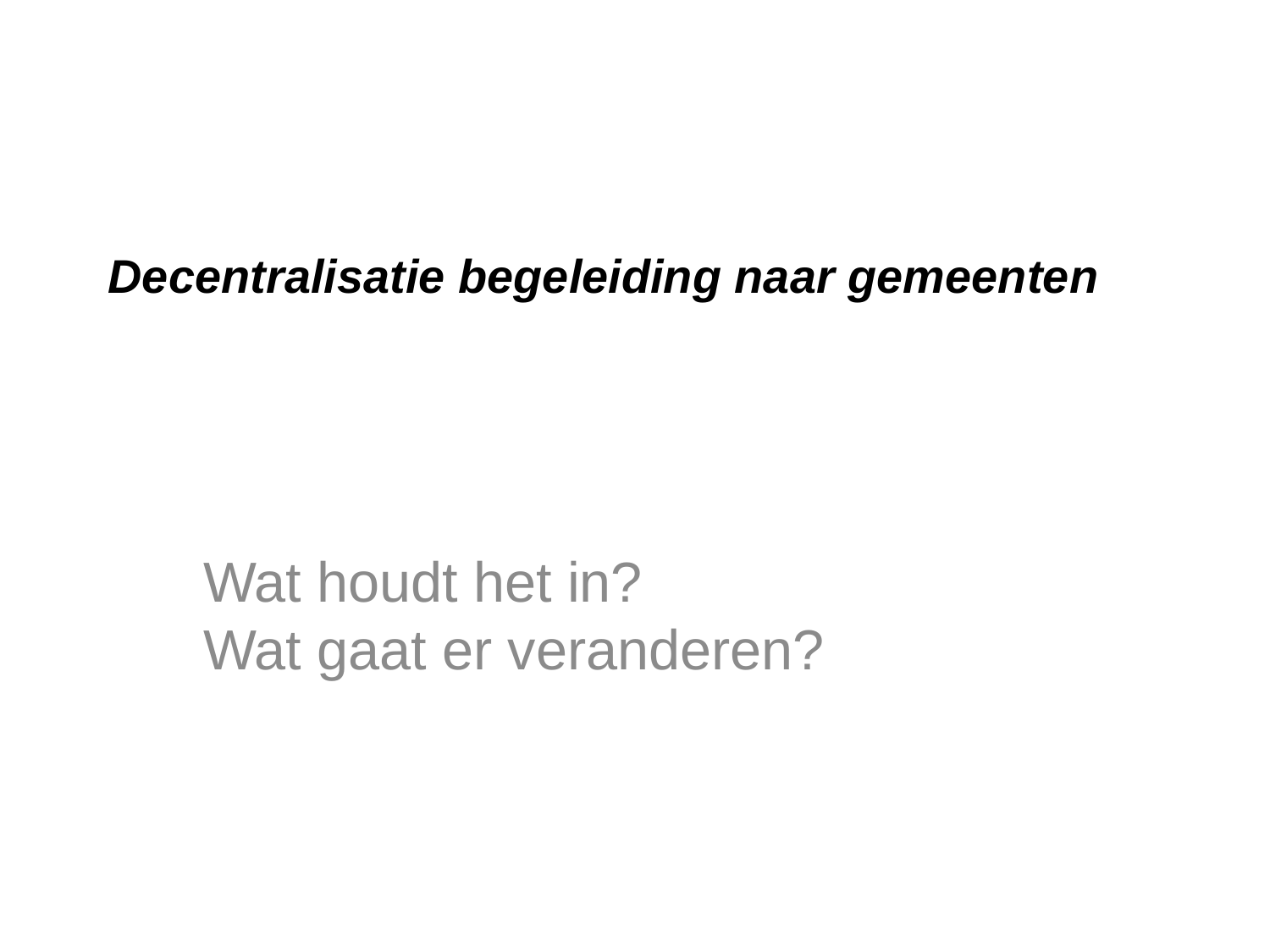

# Decentralisatie begeleiding naar gemeenten
Wat houdt het in?
Wat gaat er veranderen?